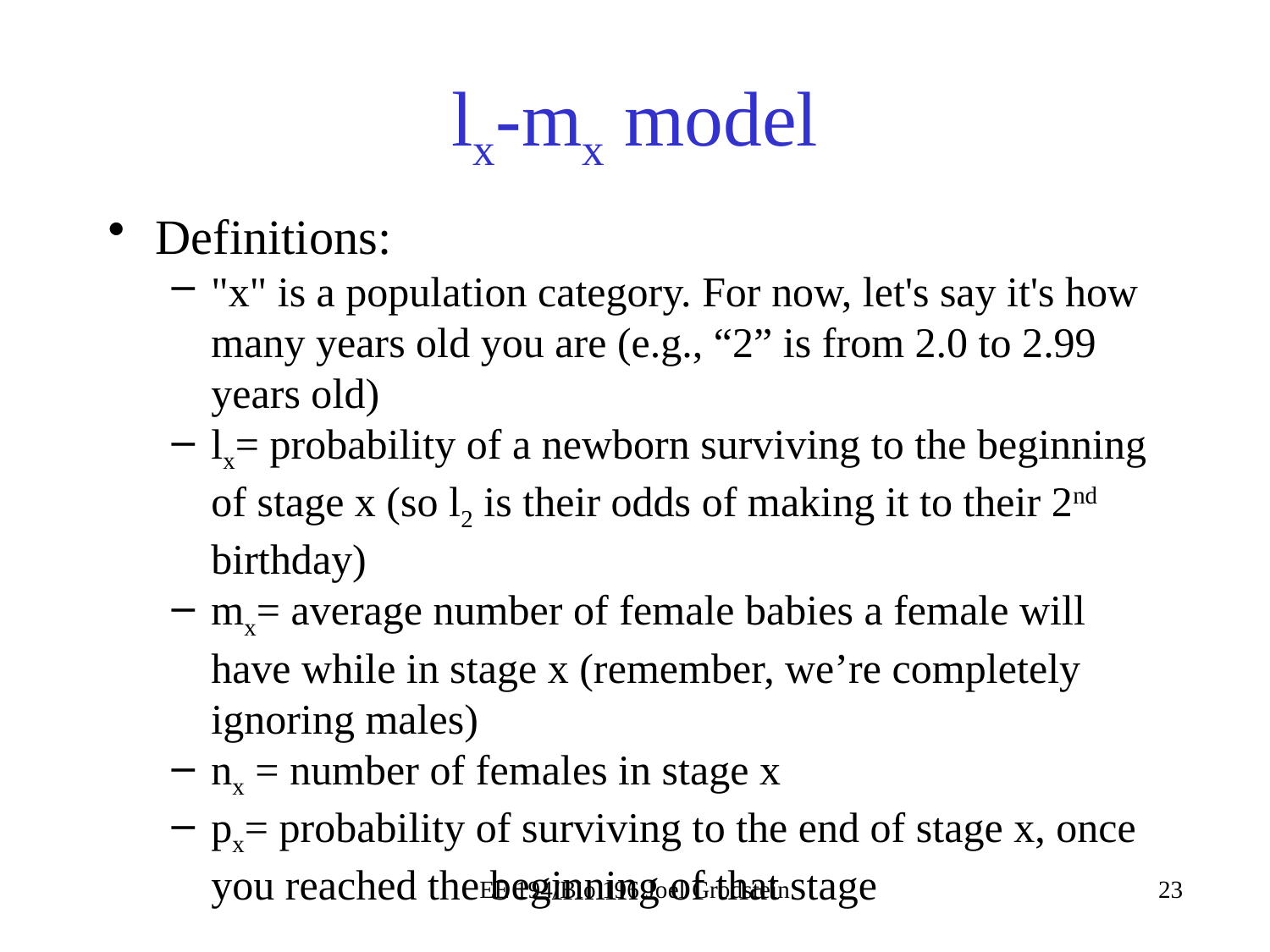

# lx-mx model
Definitions:
"x" is a population category. For now, let's say it's how many years old you are (e.g., “2” is from 2.0 to 2.99 years old)
lx= probability of a newborn surviving to the beginning of stage x (so l2 is their odds of making it to their 2nd birthday)
mx= average number of female babies a female will have while in stage x (remember, we’re completely ignoring males)
nx = number of females in stage x
px= probability of surviving to the end of stage x, once you reached the beginning of that stage

EE 194/Bio 196 Joel Grodstein